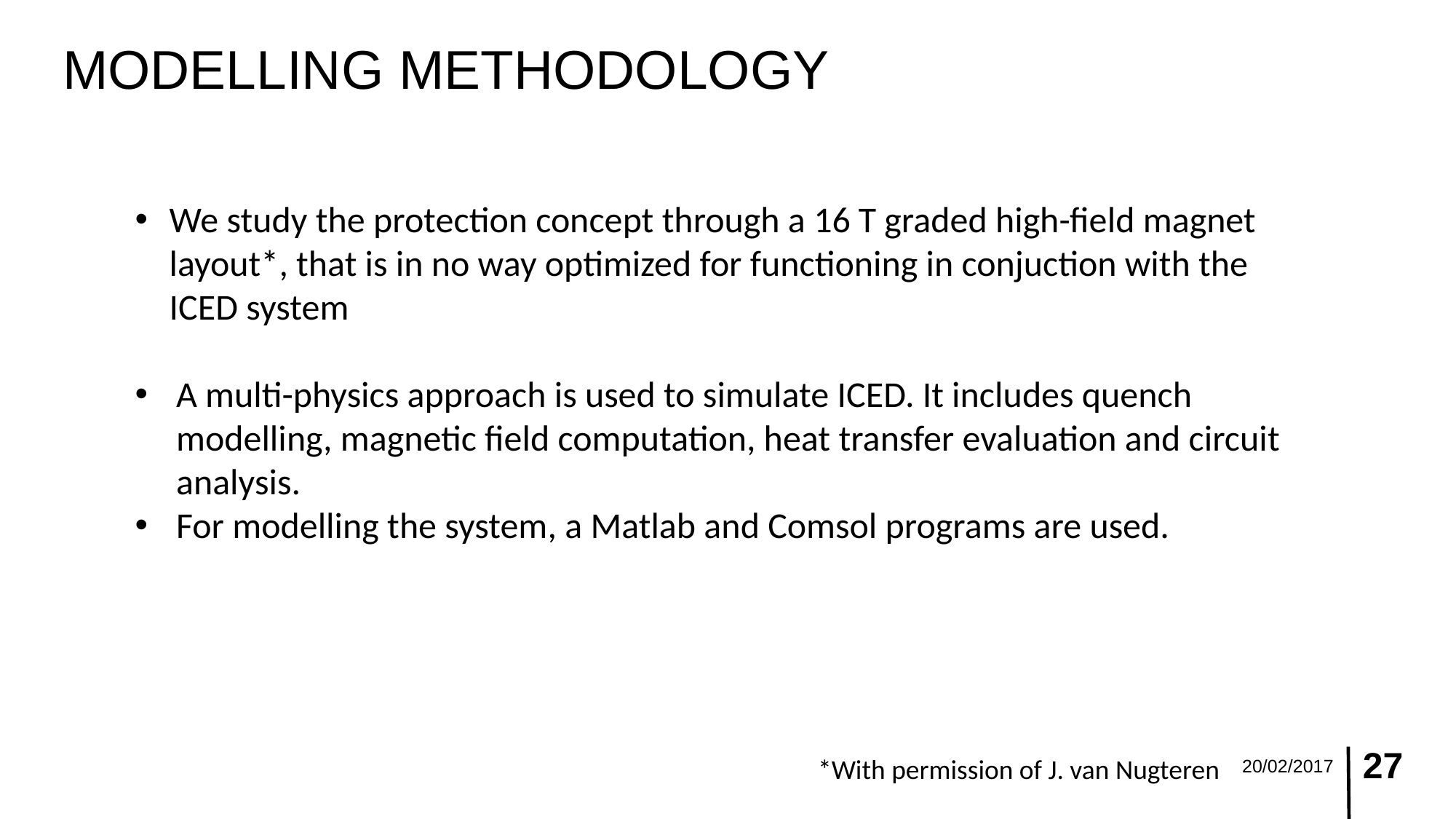

# Modelling methodology
We study the protection concept through a 16 T graded high-field magnet layout*, that is in no way optimized for functioning in conjuction with the ICED system

A multi-physics approach is used to simulate ICED. It includes quench modelling, magnetic field computation, heat transfer evaluation and circuit analysis.
For modelling the system, a Matlab and Comsol programs are used.

27
20/02/2017
*With permission of J. van Nugteren